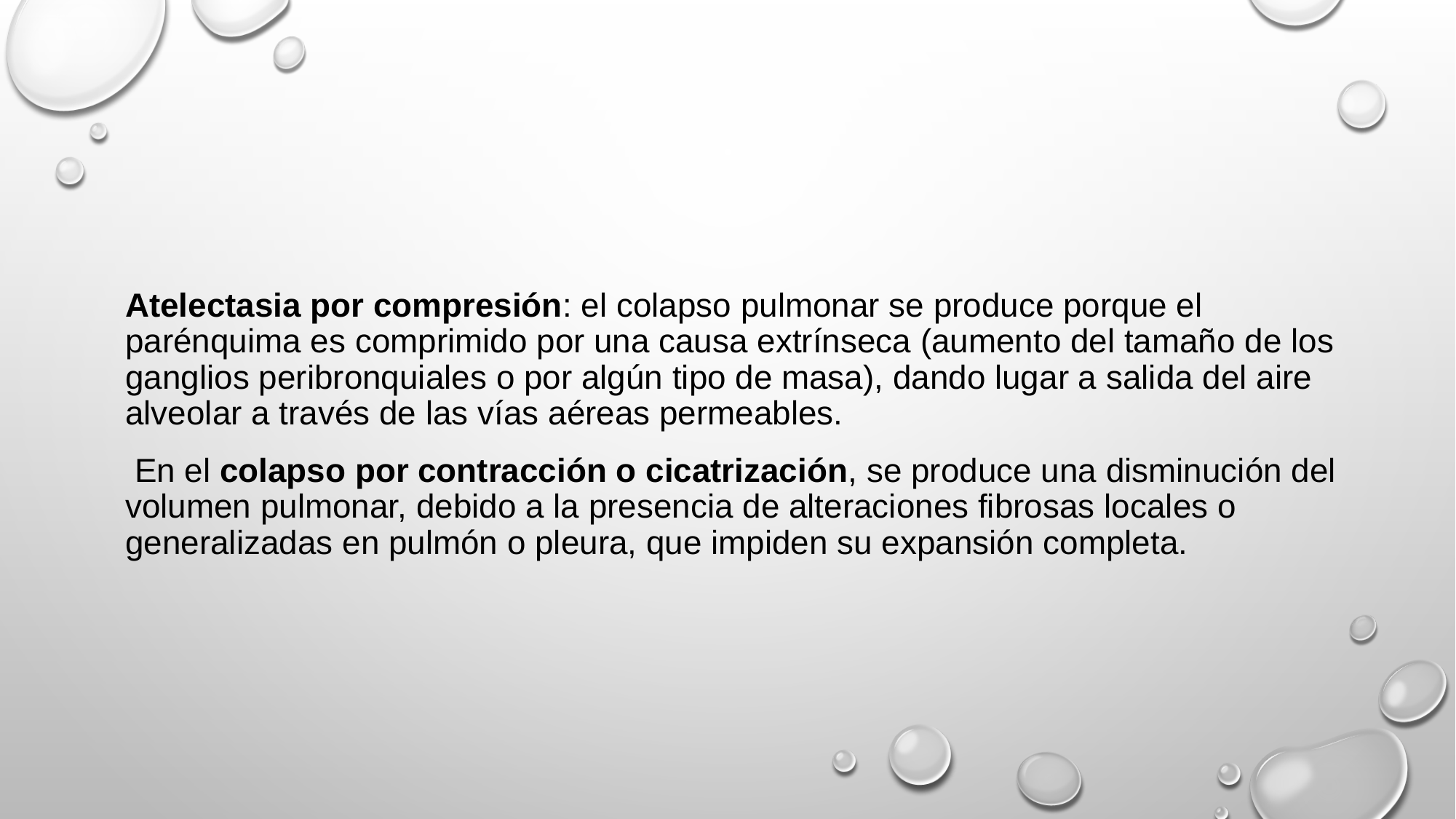

#
Atelectasia por compresión: el colapso pulmonar se produce porque el parénquima es comprimido por una causa extrínseca (aumento del tamaño de los ganglios peribronquiales o por algún tipo de masa), dando lugar a salida del aire alveolar a través de las vías aéreas permeables.
 En el colapso por contracción o cicatrización, se produce una disminución del volumen pulmonar, debido a la presencia de alteraciones fibrosas locales o generalizadas en pulmón o pleura, que impiden su expansión completa.